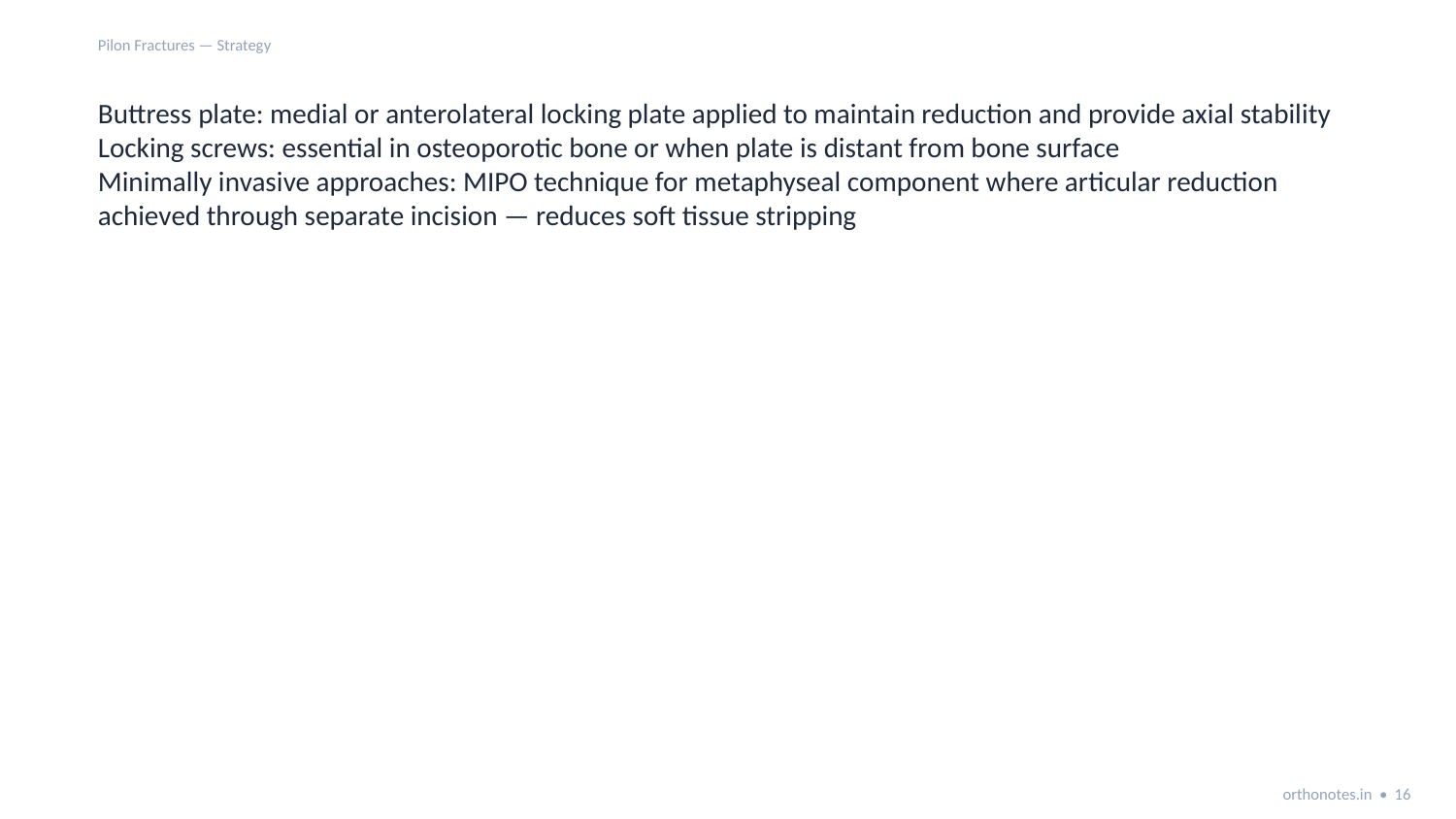

Pilon Fractures — Strategy
Buttress plate: medial or anterolateral locking plate applied to maintain reduction and provide axial stability
Locking screws: essential in osteoporotic bone or when plate is distant from bone surface
Minimally invasive approaches: MIPO technique for metaphyseal component where articular reduction achieved through separate incision — reduces soft tissue stripping
orthonotes.in  •  16